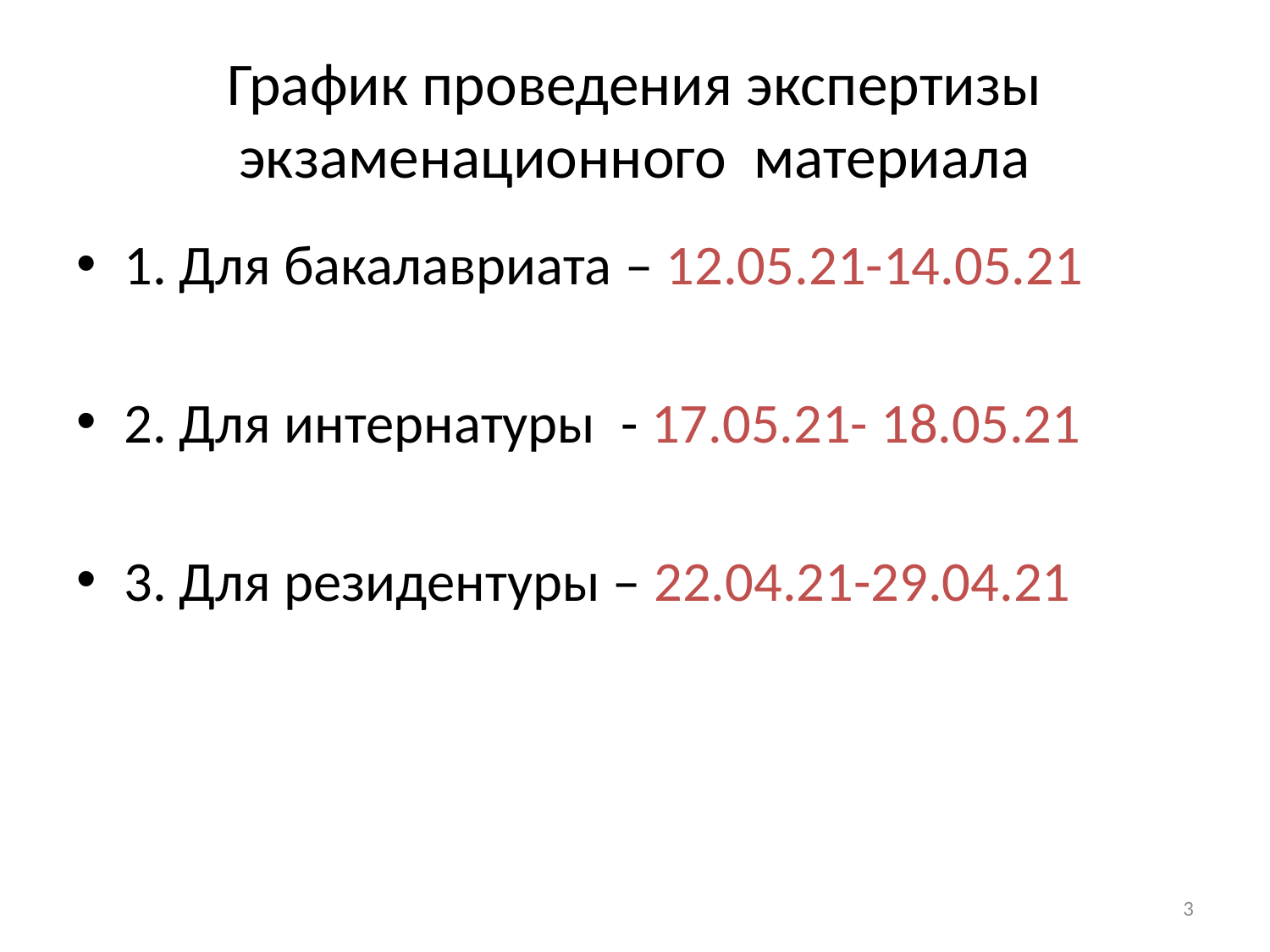

# График проведения экспертизы экзаменационного  материала
1. Для бакалавриата – 12.05.21-14.05.21

2. Для интернатуры  - 17.05.21- 18.05.21

3. Для резидентуры – 22.04.21-29.04.21
3